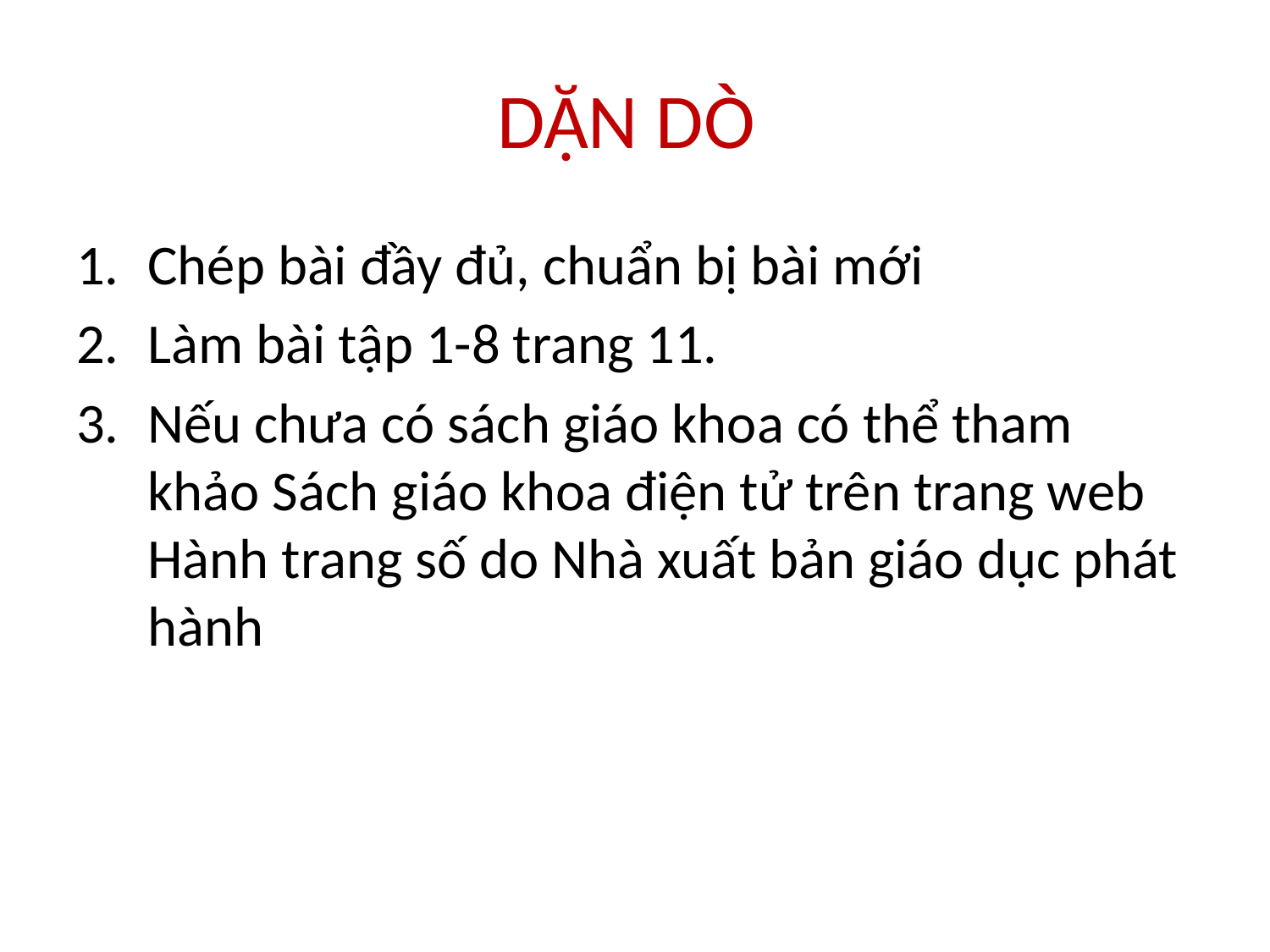

# DẶN DÒ
Chép bài đầy đủ, chuẩn bị bài mới
Làm bài tập 1-8 trang 11.
Nếu chưa có sách giáo khoa có thể tham khảo Sách giáo khoa điện tử trên trang web Hành trang số do Nhà xuất bản giáo dục phát hành